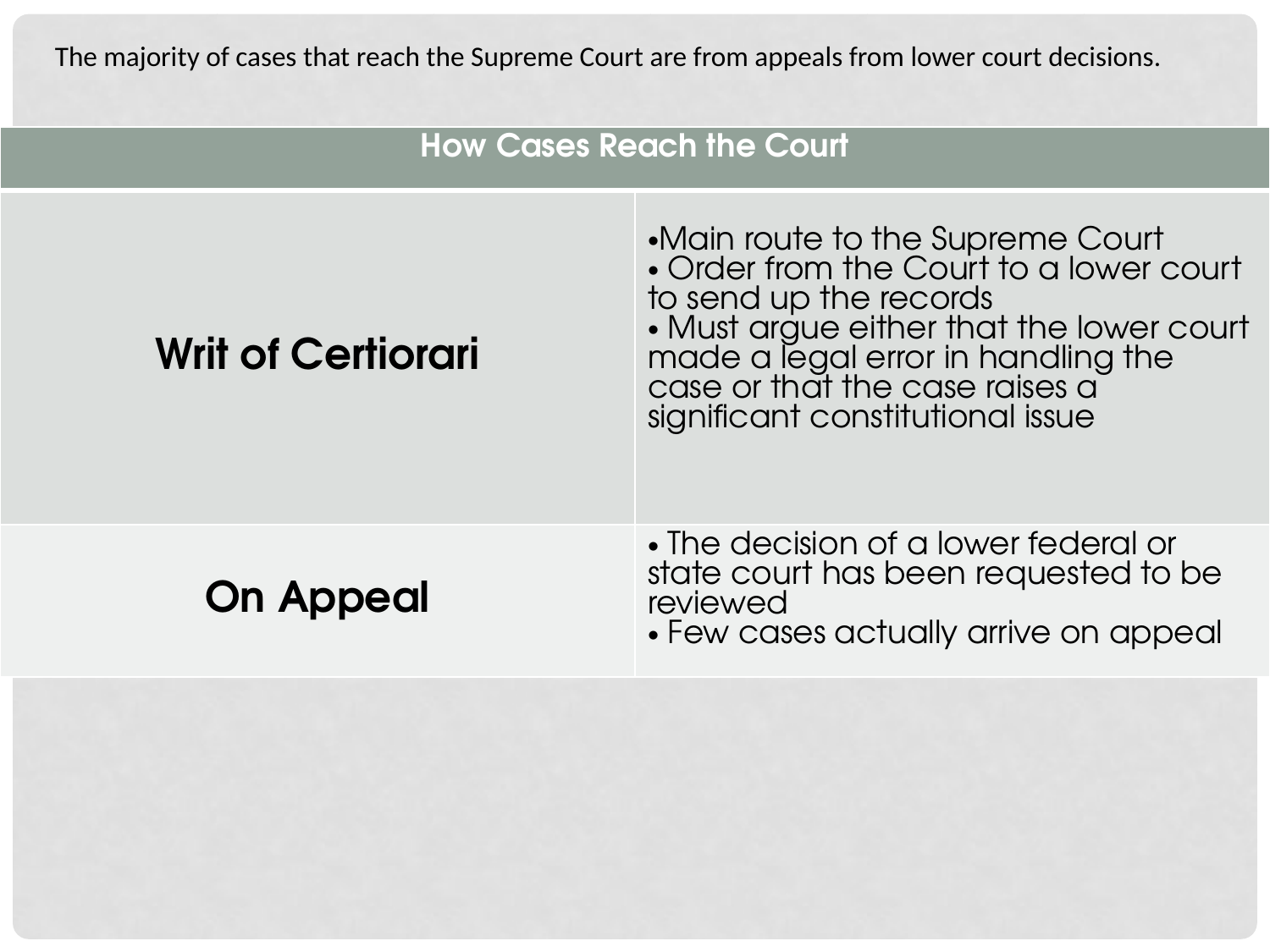

The majority of cases that reach the Supreme Court are from appeals from lower court decisions.
| How Cases Reach the Court |  |
| --- | --- |
| Writ of Certiorari | Main route to the Supreme Court Order from the Court to a lower court to send up the records Must argue either that the lower court made a legal error in handling the case or that the case raises a significant constitutional issue |
| On Appeal | The decision of a lower federal or state court has been requested to be reviewed Few cases actually arrive on appeal |